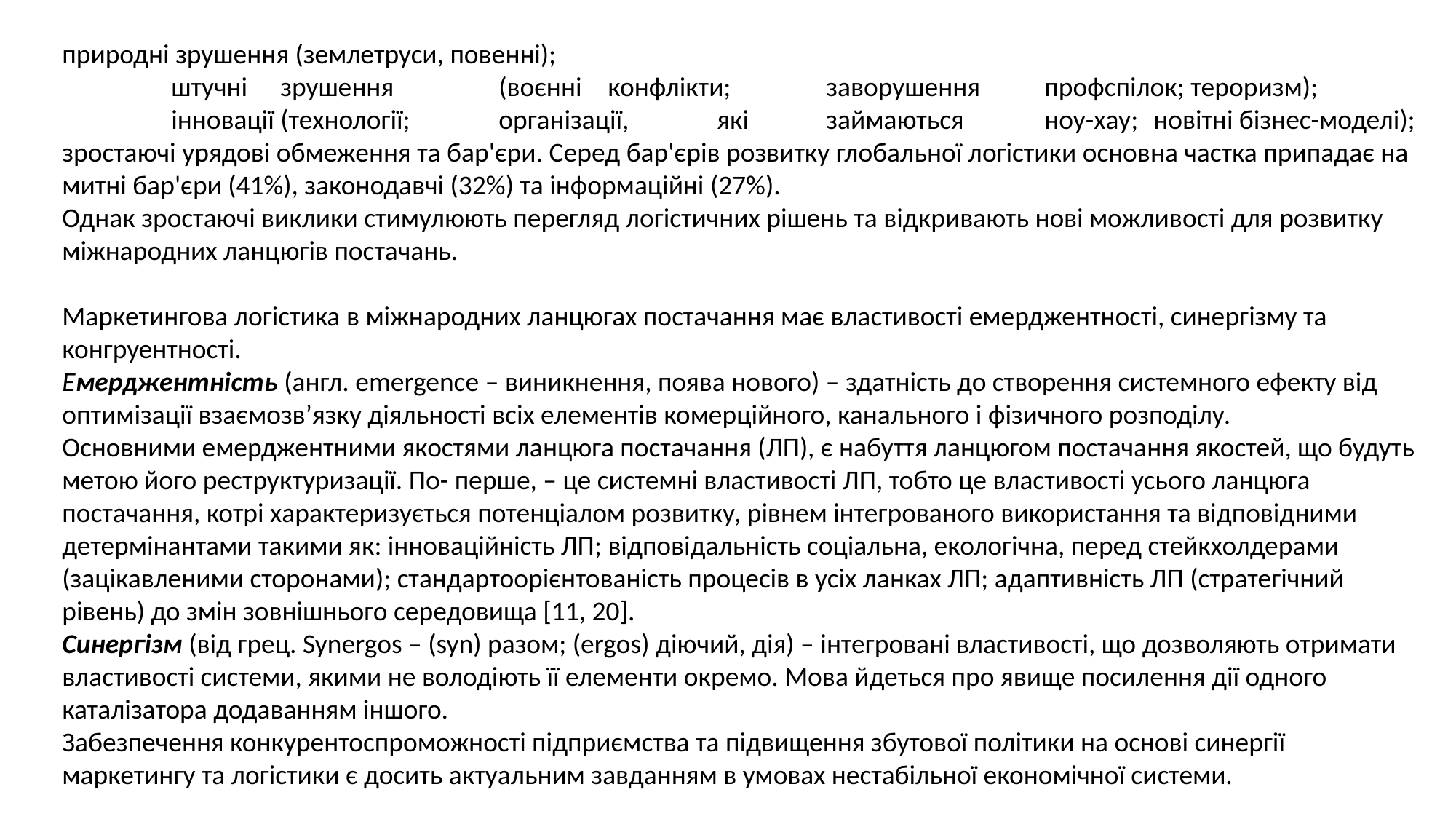

природні зрушення (землетруси, повенні);
	штучні	зрушення	(воєнні	конфлікти;	заворушення	профспілок; тероризм);
	інновації	(технології;	організації,	які	займаються	ноу-хау;	новітні бізнес-моделі);
зростаючі урядові обмеження та бар'єри. Серед бар'єрів розвитку глобальної логістики основна частка припадає на митні бар'єри (41%), законодавчі (32%) та інформаційні (27%).
Однак зростаючі виклики стимулюють перегляд логістичних рішень та відкривають нові можливості для розвитку міжнародних ланцюгів постачань.

Маркетингова логістика в міжнародних ланцюгах постачання має властивості емерджентності, синергізму та конгруентності.
Емерджентність (англ. emergence – виникнення, поява нового) – здатність до створення системного ефекту від оптимізації взаємозв’язку діяльності всіх елементів комерційного, канального і фізичного розподілу.
Основними емерджентними якостями ланцюга постачання (ЛП), є набуття ланцюгом постачання якостей, що будуть метою його реструктуризації. По- перше, – це системні властивості ЛП, тобто це властивості усього ланцюга постачання, котрі характеризується потенціалом розвитку, рівнем інтегрованого використання та відповідними детермінантами такими як: інноваційність ЛП; відповідальність соціальна, екологічна, перед стейкхолдерами (зацікавленими сторонами); стандартоорієнтованість процесів в усіх ланках ЛП; адаптивність ЛП (стратегічний рівень) до змін зовнішнього середовища [11, 20].
Синергізм (від грец. Synergos – (syn) разом; (ergos) діючий, дія) – інтегровані властивості, що дозволяють отримати властивості системи, якими не володіють її елементи окремо. Мова йдеться про явище посилення дії одного каталізатора додаванням іншого.
Забезпечення конкурентоспроможності підприємства та підвищення збутової політики на основі синергії маркетингу та логістики є досить актуальним завданням в умовах нестабільної економічної системи.